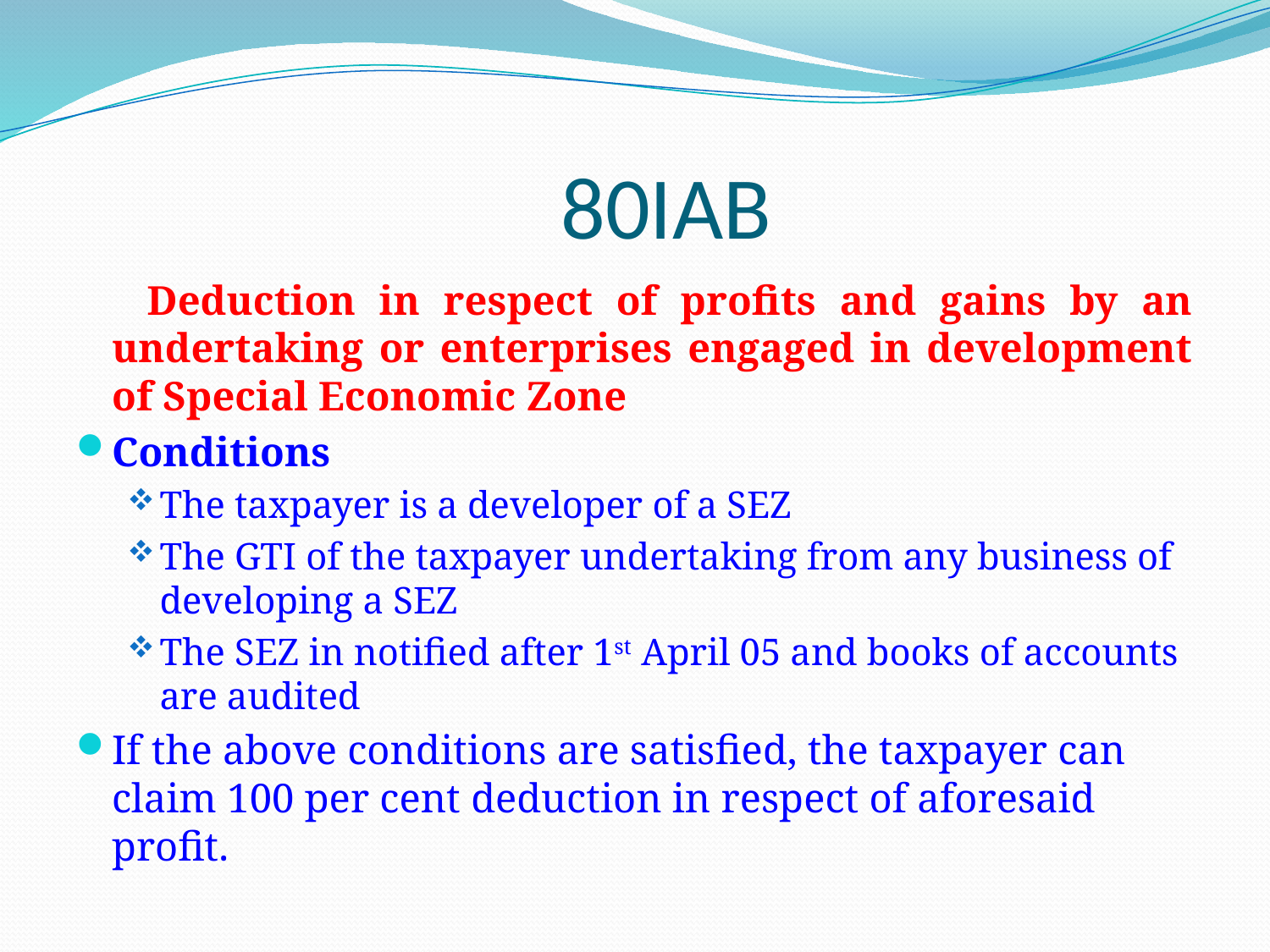

# 80IAB
   Deduction in respect of profits and gains by an undertaking or enterprises engaged in development of Special Economic Zone
Conditions
The taxpayer is a developer of a SEZ
The GTI of the taxpayer undertaking from any business of developing a SEZ
The SEZ in notified after 1st April 05 and books of accounts are audited
If the above conditions are satisfied, the taxpayer can claim 100 per cent deduction in respect of aforesaid profit.